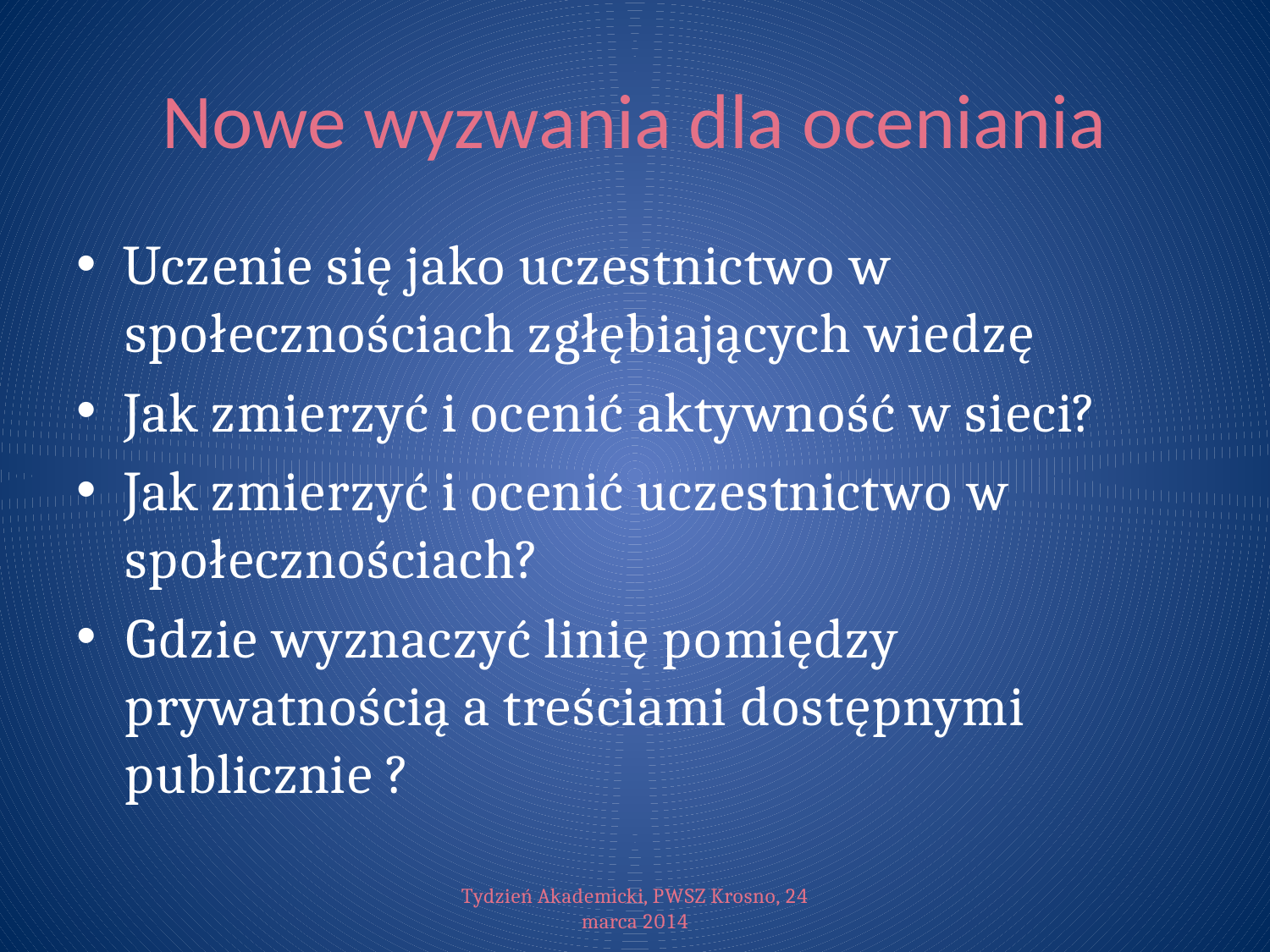

# Nowe wyzwania dla oceniania
Uczenie się jako uczestnictwo w społecznościach zgłębiających wiedzę
Jak zmierzyć i ocenić aktywność w sieci?
Jak zmierzyć i ocenić uczestnictwo w społecznościach?
Gdzie wyznaczyć linię pomiędzy prywatnością a treściami dostępnymi publicznie ?
Tydzień Akademicki, PWSZ Krosno, 24 marca 2014